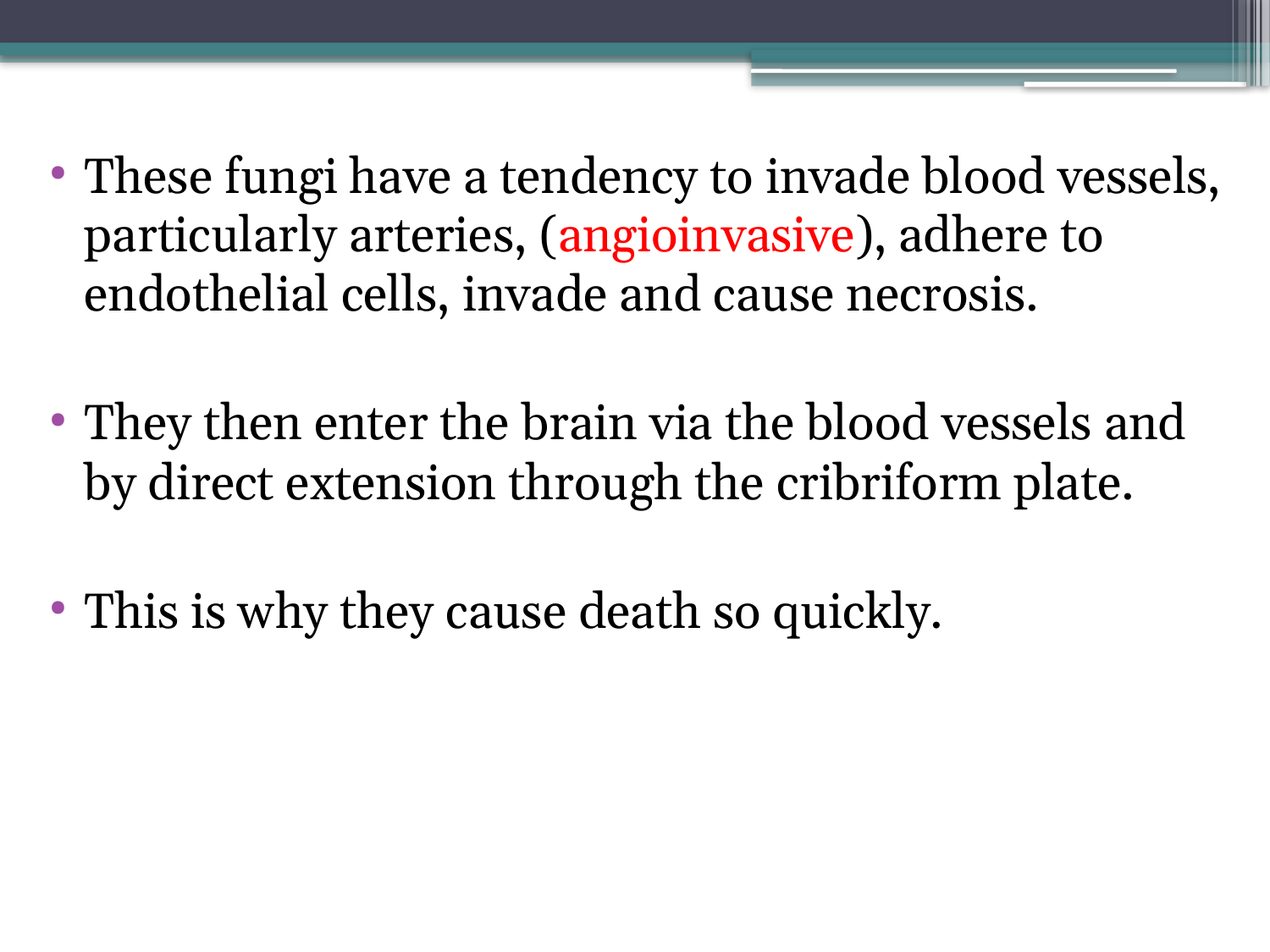

These fungi have a tendency to invade blood vessels, particularly arteries, (angioinvasive), adhere to endothelial cells, invade and cause necrosis.

They then enter the brain via the blood vessels and by direct extension through the cribriform plate.

This is why they cause death so quickly.